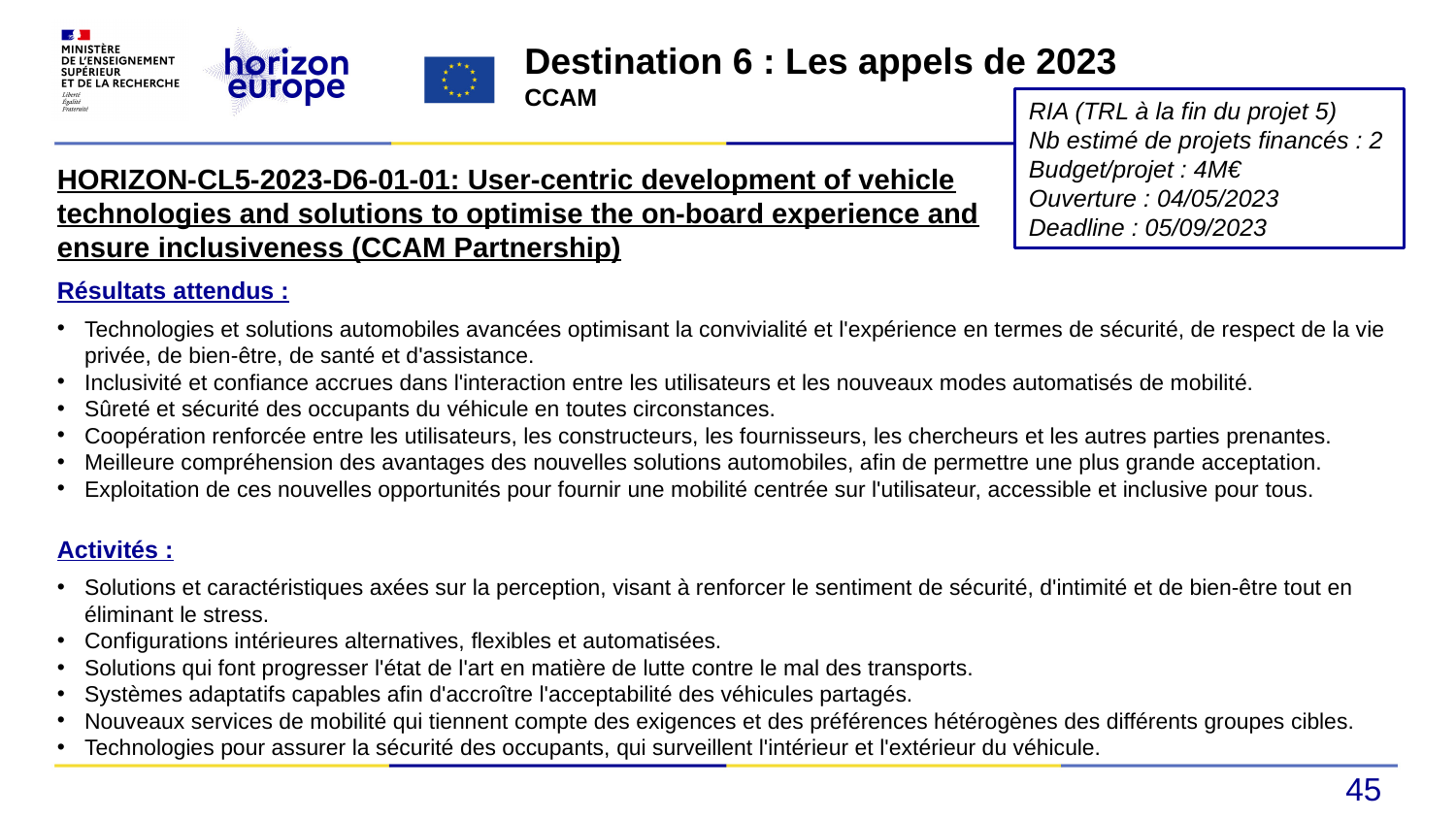

Destination 6 : Les appels de 2023
CCAM
RIA (TRL à la fin du projet 5)
Nb estimé de projets financés : 2
Budget/projet : 4M€
Ouverture : 04/05/2023
Deadline : 05/09/2023
HORIZON-CL5-2023-D6-01-01: User-centric development of vehicle technologies and solutions to optimise the on-board experience and ensure inclusiveness (CCAM Partnership)
Résultats attendus :
Technologies et solutions automobiles avancées optimisant la convivialité et l'expérience en termes de sécurité, de respect de la vie privée, de bien-être, de santé et d'assistance.
Inclusivité et confiance accrues dans l'interaction entre les utilisateurs et les nouveaux modes automatisés de mobilité.
Sûreté et sécurité des occupants du véhicule en toutes circonstances.
Coopération renforcée entre les utilisateurs, les constructeurs, les fournisseurs, les chercheurs et les autres parties prenantes.
Meilleure compréhension des avantages des nouvelles solutions automobiles, afin de permettre une plus grande acceptation.
Exploitation de ces nouvelles opportunités pour fournir une mobilité centrée sur l'utilisateur, accessible et inclusive pour tous.

Activités :
Solutions et caractéristiques axées sur la perception, visant à renforcer le sentiment de sécurité, d'intimité et de bien-être tout en éliminant le stress.
Configurations intérieures alternatives, flexibles et automatisées.
Solutions qui font progresser l'état de l'art en matière de lutte contre le mal des transports.
Systèmes adaptatifs capables afin d'accroître l'acceptabilité des véhicules partagés.
Nouveaux services de mobilité qui tiennent compte des exigences et des préférences hétérogènes des différents groupes cibles.
Technologies pour assurer la sécurité des occupants, qui surveillent l'intérieur et l'extérieur du véhicule.

45